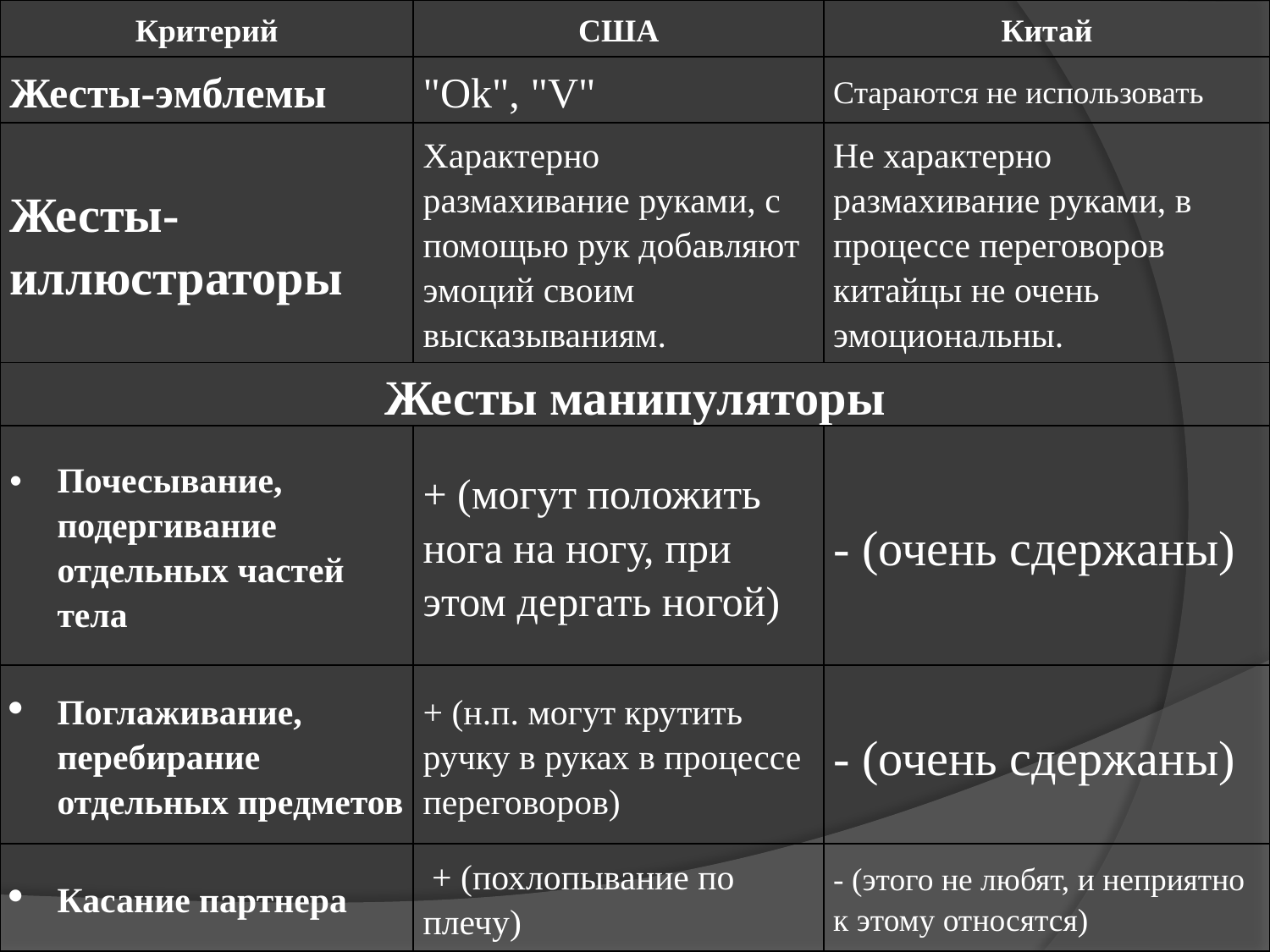

| Критерий | США | Китай |
| --- | --- | --- |
| Жесты-эмблемы | "Ok", "V" | Стараются не использовать |
| Жесты-иллюстраторы | Характерно размахивание руками, с помощью рук добавляют эмоций своим высказываниям. | Не характерно размахивание руками, в процессе переговоров китайцы не очень эмоциональны. |
| Жесты манипуляторы |  |  |
| Почесывание, подергивание отдельных частей тела | + (могут положить нога на ногу, при этом дергать ногой) | - (очень сдержаны) |
| Поглаживание, перебирание отдельных предметов | + (н.п. могут крутить ручку в руках в процессе переговоров) | - (очень сдержаны) |
| Касание партнера | + (похлопывание по плечу) | - (этого не любят, и неприятно к этому относятся) |